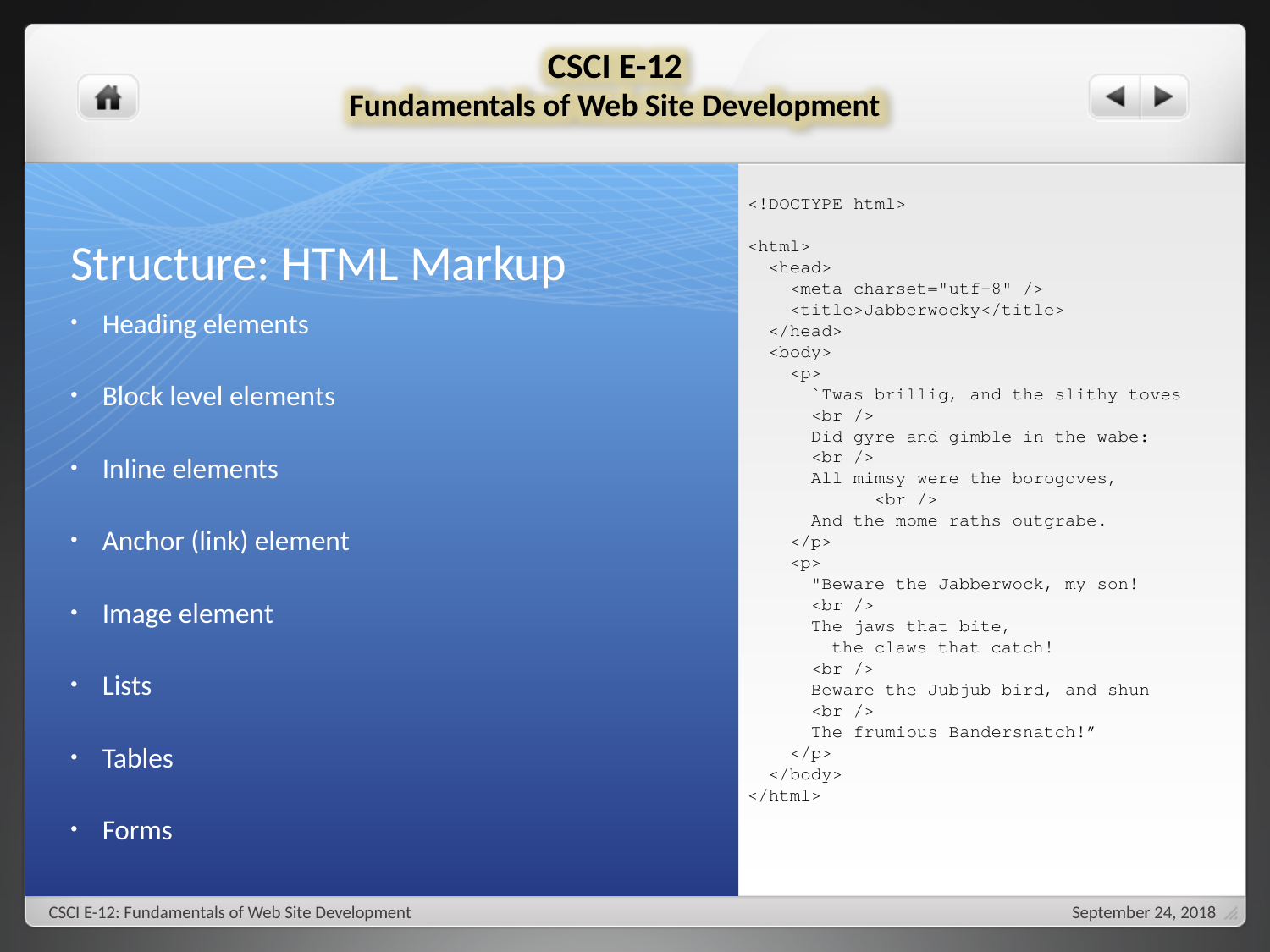

# Structure: HTML Markup
<!DOCTYPE html>

<html>
  <head>
    <meta charset="utf-8" />
    <title>Jabberwocky</title>
  </head>
  <body>
    <p>
      `Twas brillig, and the slithy toves
      <br />
      Did gyre and gimble in the wabe:
      <br />
      All mimsy were the borogoves,
	<br />
      And the mome raths outgrabe.
    </p>
    <p>
      "Beware the Jabberwock, my son!
      <br />
      The jaws that bite,
        the claws that catch!
      <br />
      Beware the Jubjub bird, and shun
      <br />
      The frumious Bandersnatch!”
    </p>
  </body>
</html>
Heading elements
Block level elements
Inline elements
Anchor (link) element
Image element
Lists
Tables
Forms
CSCI E-12: Fundamentals of Web Site Development
September 24, 2018